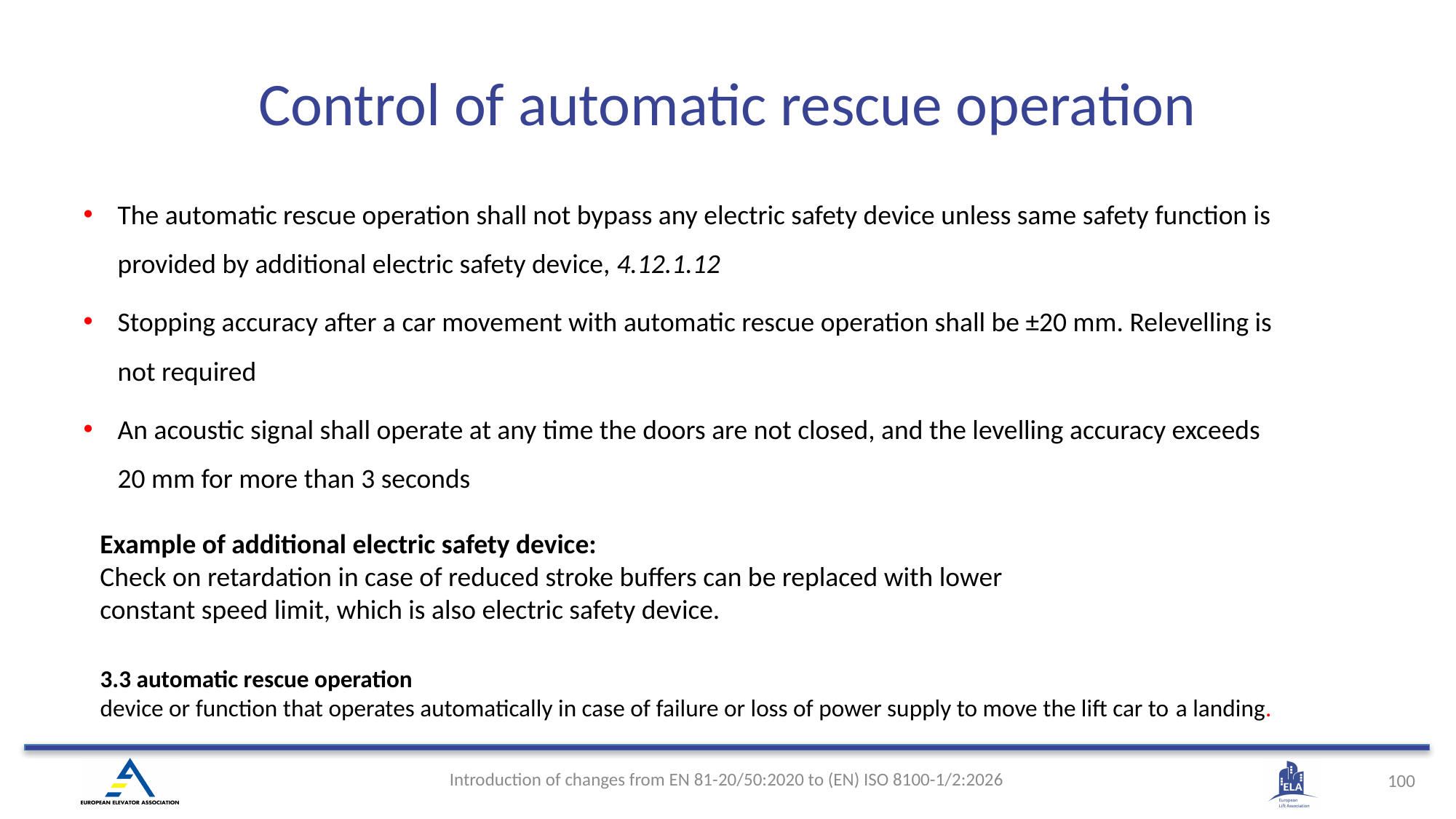

Control of automatic rescue operation
The automatic rescue operation shall not bypass any electric safety device unless same safety function is provided by additional electric safety device, 4.12.1.12
Stopping accuracy after a car movement with automatic rescue operation shall be ±20 mm. Relevelling is not required
An acoustic signal shall operate at any time the doors are not closed, and the levelling accuracy exceeds 20 mm for more than 3 seconds

Example of additional electric safety device:
Check on retardation in case of reduced stroke buffers can be replaced with lower constant speed limit, which is also electric safety device.
3.3 automatic rescue operation
device or function that operates automatically in case of failure or loss of power supply to move the lift car to a landing.